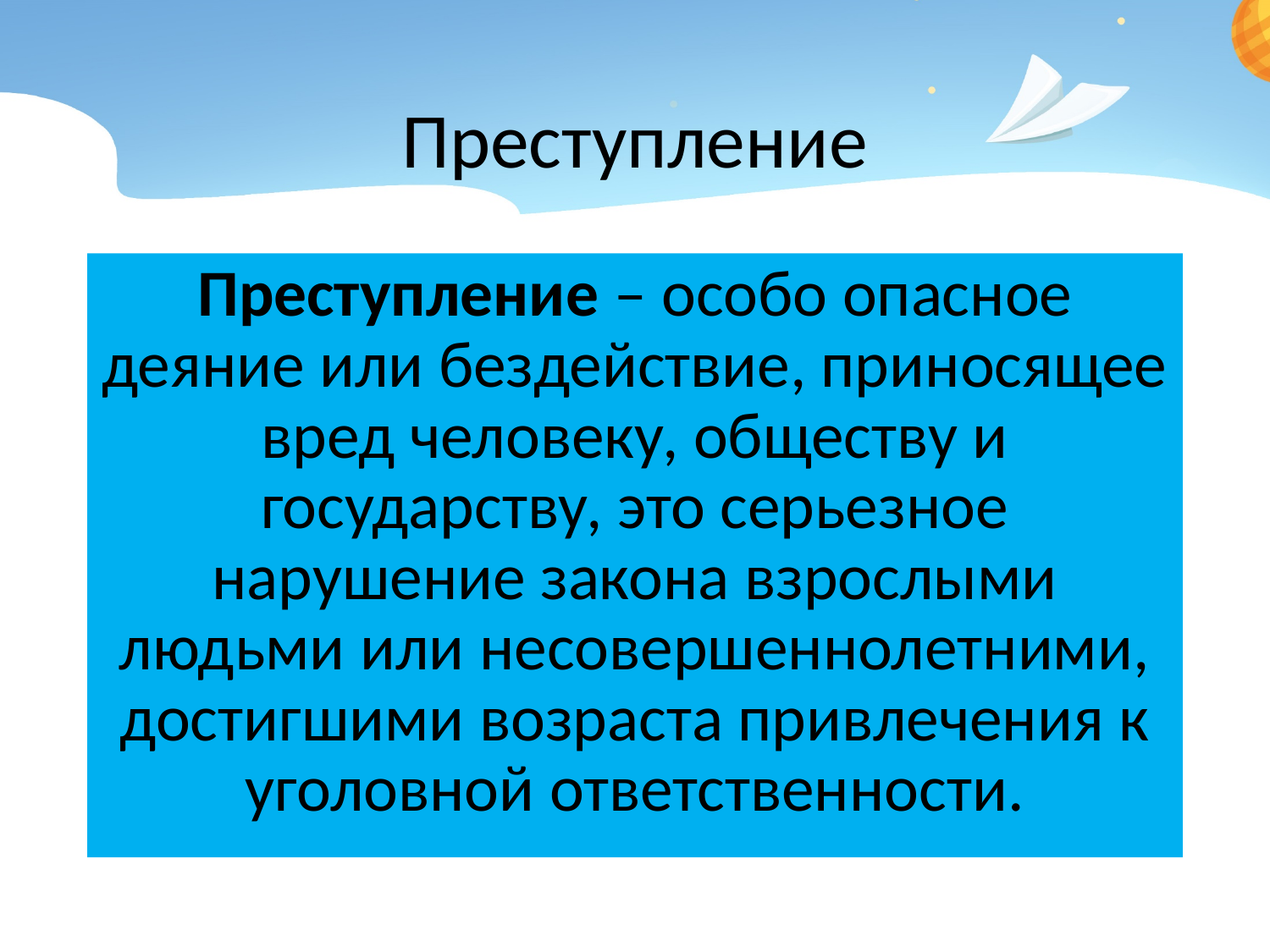

# Преступление
Преступление – особо опасное деяние или бездействие, приносящее вред человеку, обществу и государству, это серьезное нарушение закона взрослыми людьми или несовершеннолетними, достигшими возраста привлечения к уголовной ответственности.